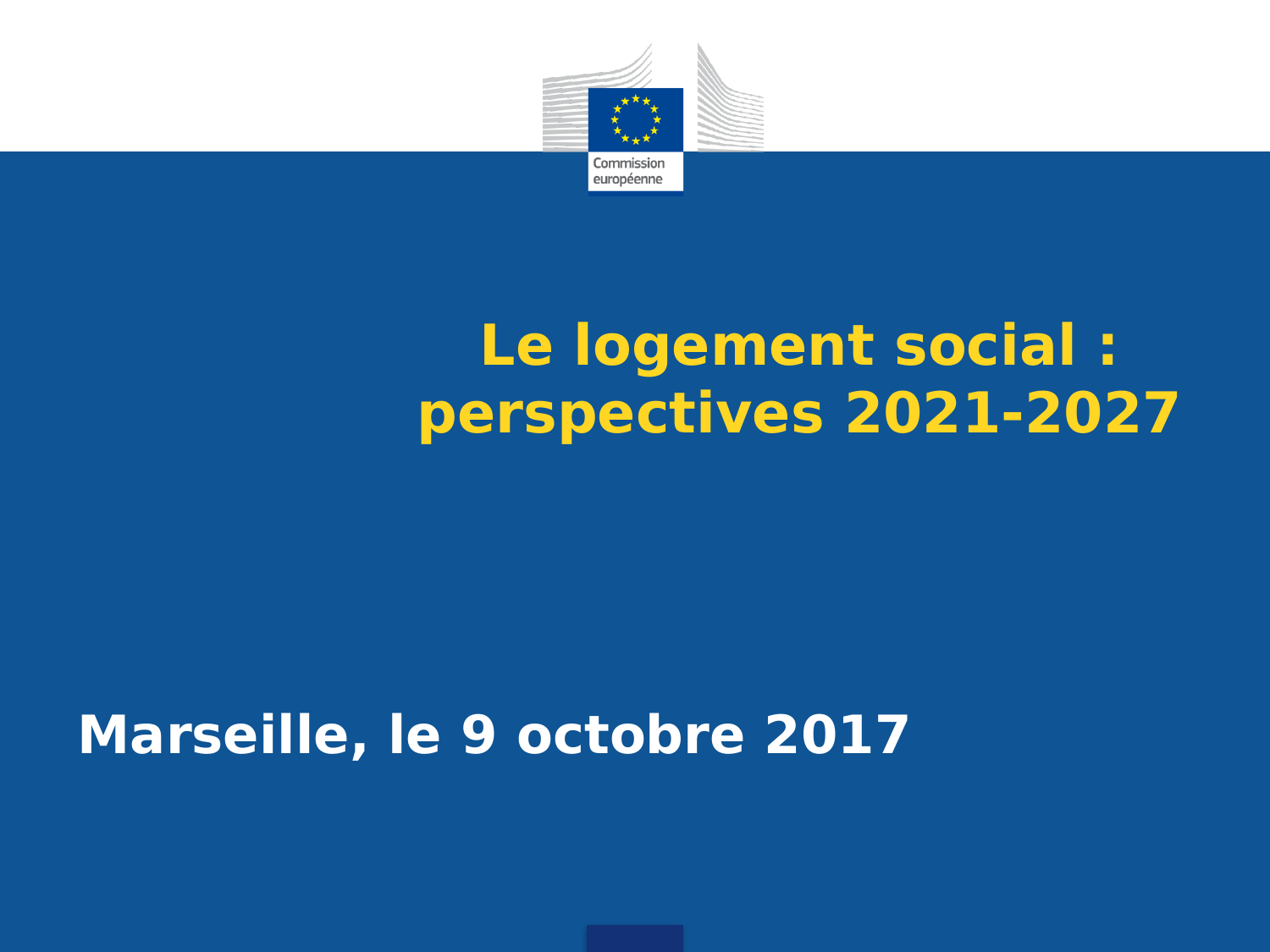

# Le logement social : perspectives 2021-2027

Marseille, le 9 octobre 2017